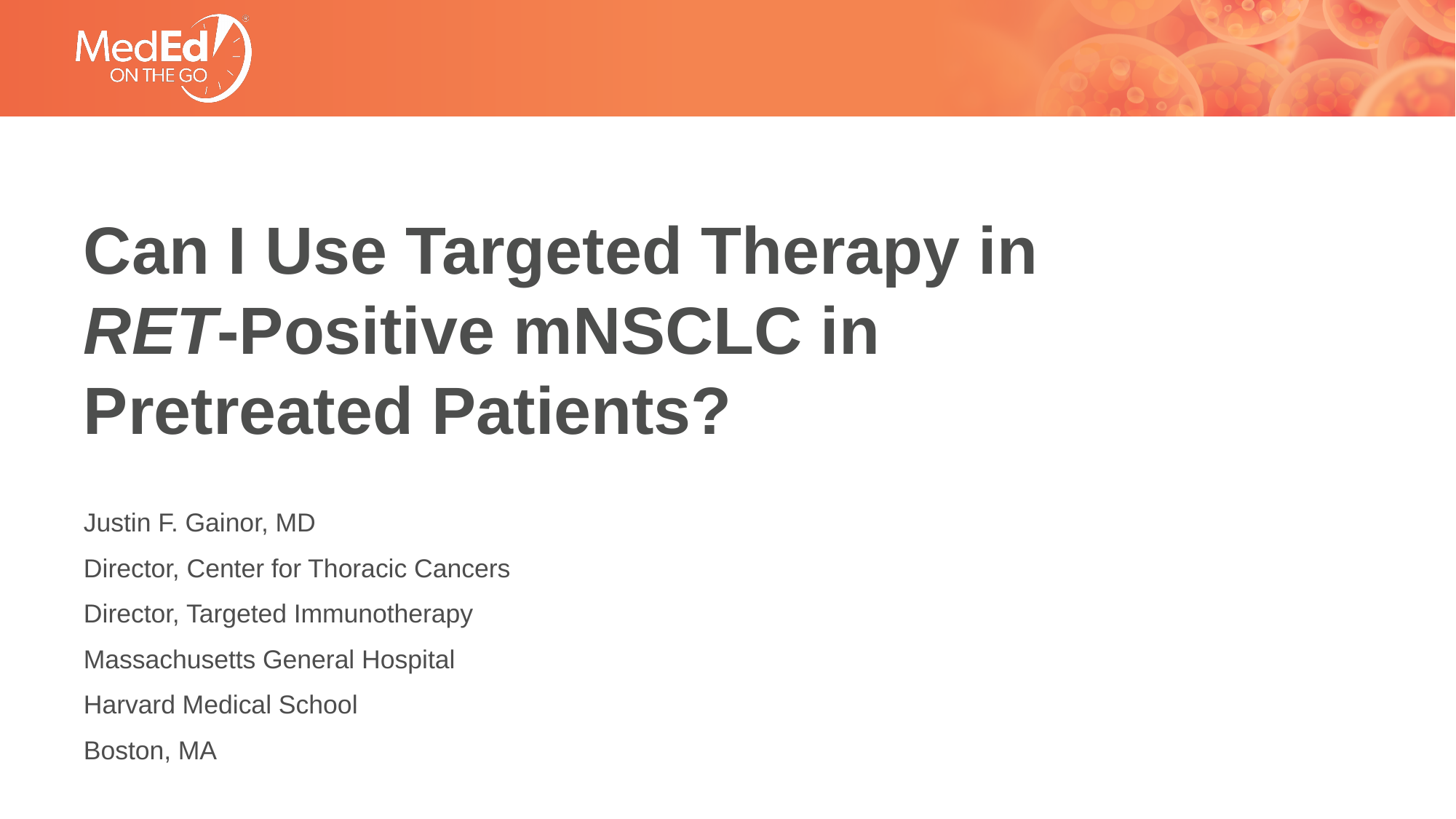

# Can I Use Targeted Therapy in RET-Positive mNSCLC in Pretreated Patients?
Justin F. Gainor, MD
Director, Center for Thoracic Cancers
Director, Targeted Immunotherapy
Massachusetts General Hospital
Harvard Medical School
Boston, MA